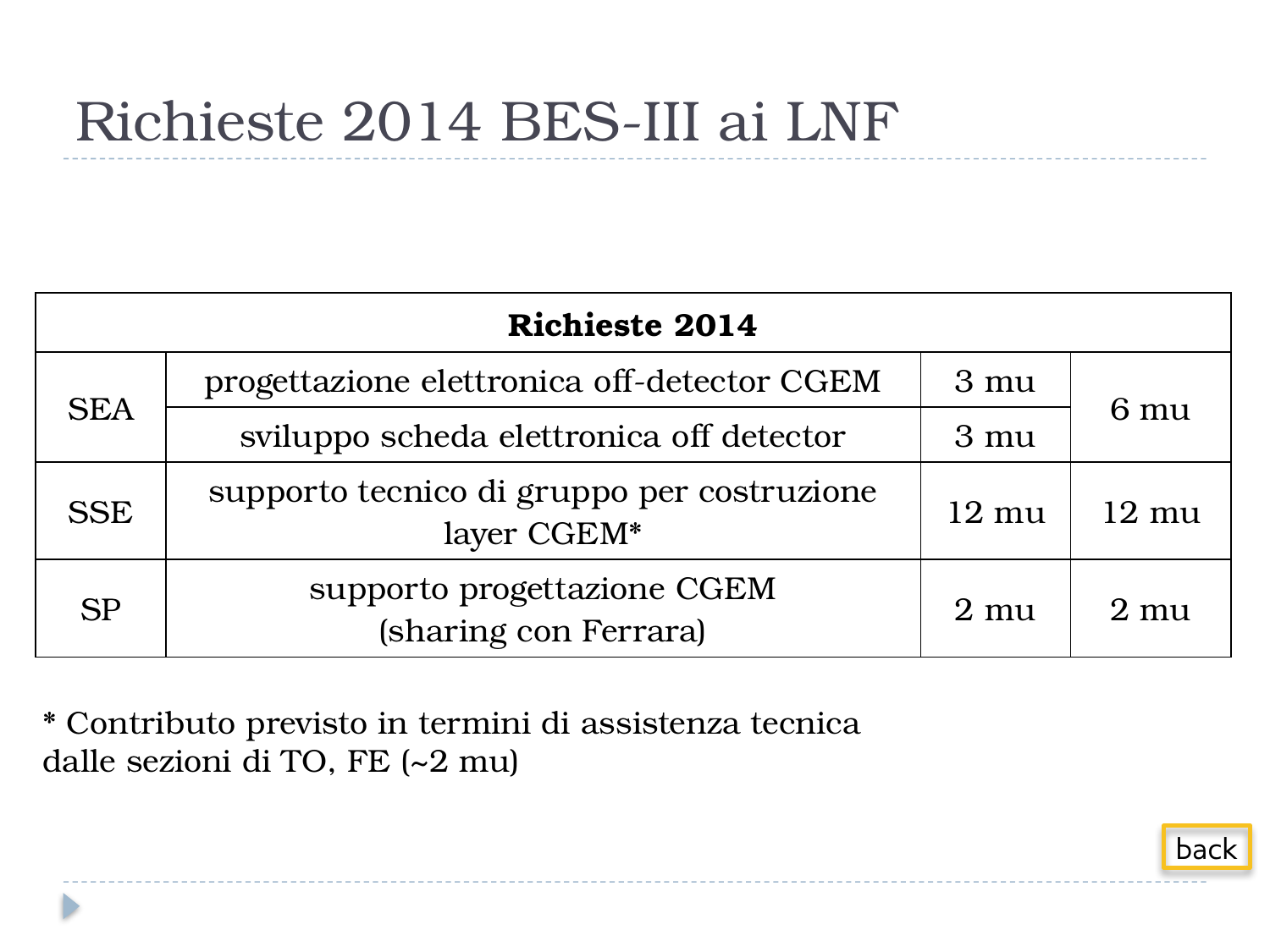

# Richieste 2014 BES-III ai LNF
| Richieste 2014 |  |  |  |
| --- | --- | --- | --- |
| SEA | progettazione elettronica off-detector CGEM | 3 mu | 6 mu |
|  | sviluppo scheda elettronica off detector | 3 mu |  |
| SSE | supporto tecnico di gruppo per costruzione layer CGEM\* | 12 mu | 12 mu |
| SP | supporto progettazione CGEM (sharing con Ferrara) | 2 mu | 2 mu |
* Contributo previsto in termini di assistenza tecnica dalle sezioni di TO, FE (~2 mu)

back